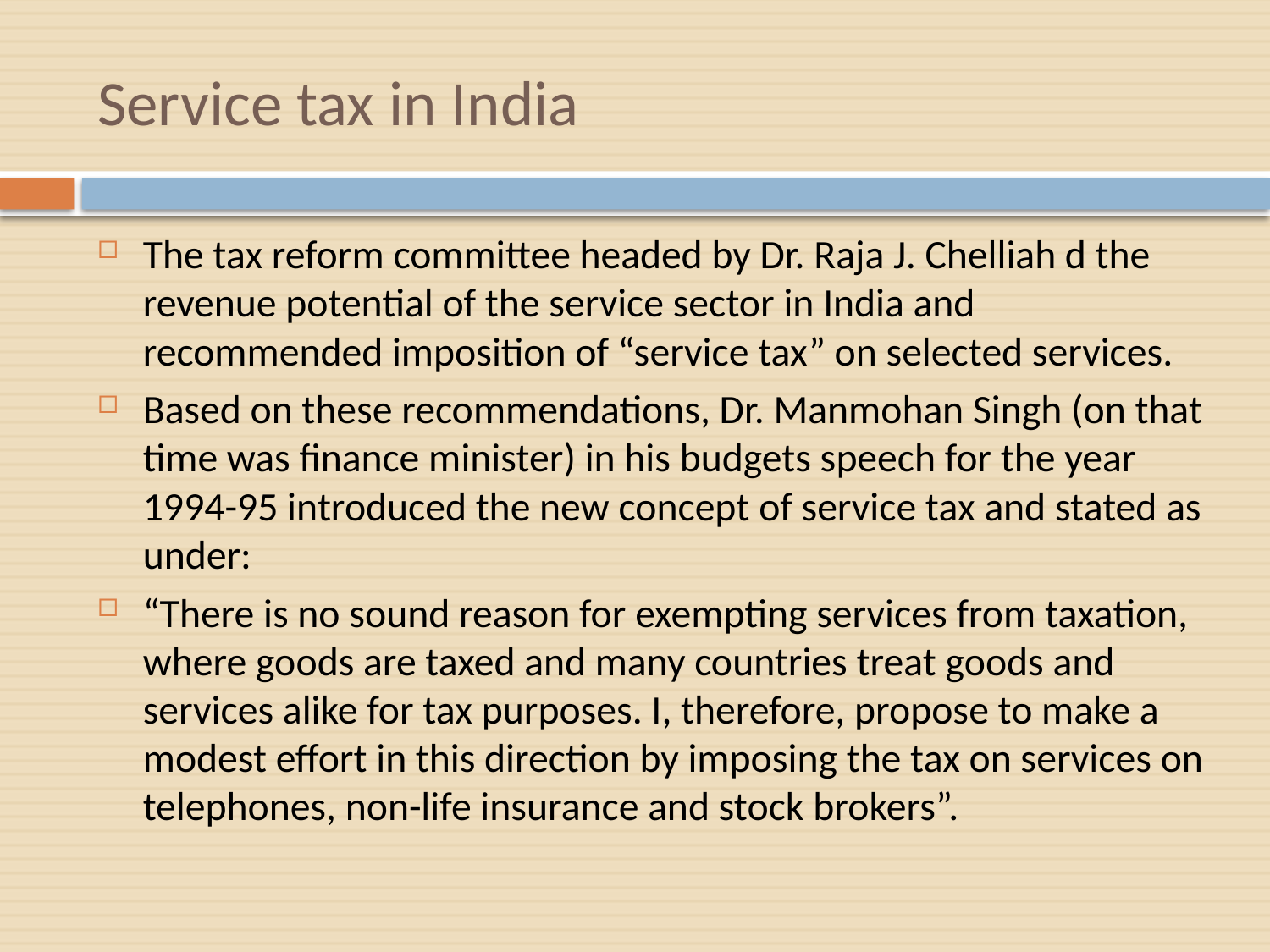

# Service tax in India
The tax reform committee headed by Dr. Raja J. Chelliah d the revenue potential of the service sector in India and recommended imposition of “service tax” on selected services.
Based on these recommendations, Dr. Manmohan Singh (on that time was finance minister) in his budgets speech for the year 1994-95 introduced the new concept of service tax and stated as under:
“There is no sound reason for exempting services from taxation, where goods are taxed and many countries treat goods and services alike for tax purposes. I, therefore, propose to make a modest effort in this direction by imposing the tax on services on telephones, non-life insurance and stock brokers”.